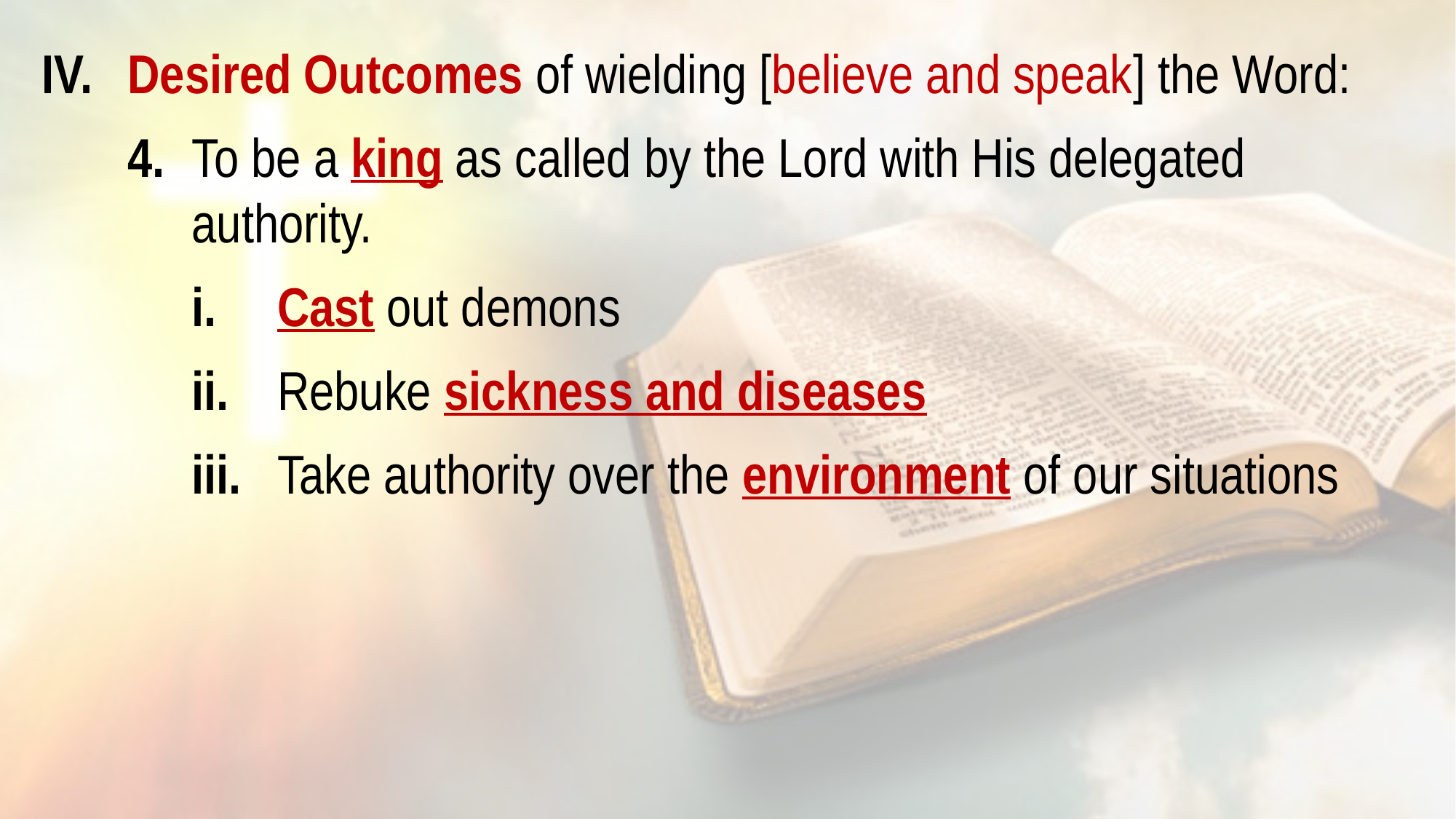

IV. 	Desired Outcomes of wielding [believe and speak] the Word:
	4. 	To be a king as called by the Lord with His delegated 					authority.
				i.			Cast out demons
				ii. 		Rebuke sickness and diseases
				iii. 		Take authority over the environment of our situations